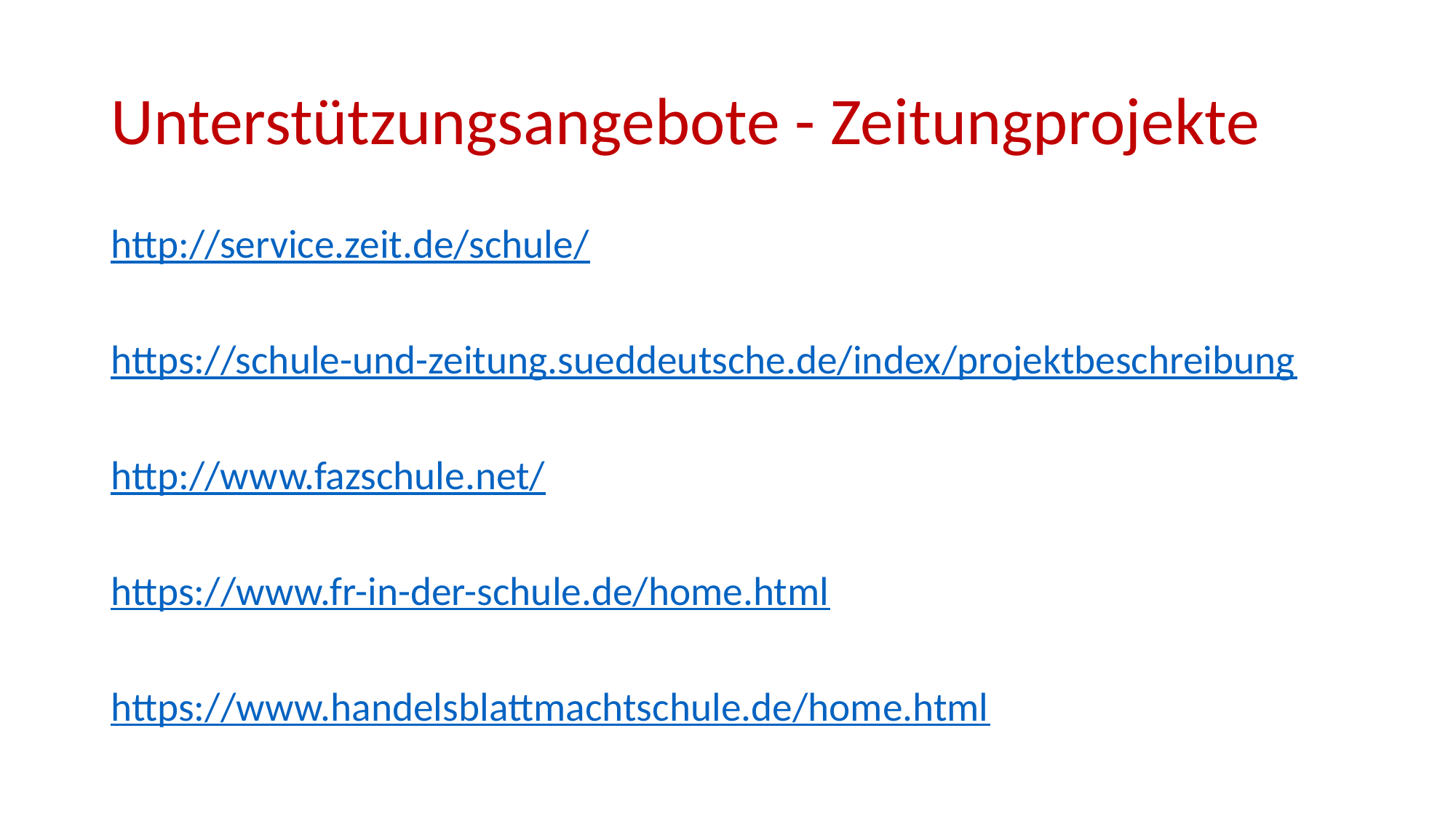

# Unterstützungsangebote - Zeitungprojekte
http://service.zeit.de/schule/

https://schule-und-zeitung.sueddeutsche.de/index/projektbeschreibung

http://www.fazschule.net/

https://www.fr-in-der-schule.de/home.html

https://www.handelsblattmachtschule.de/home.html